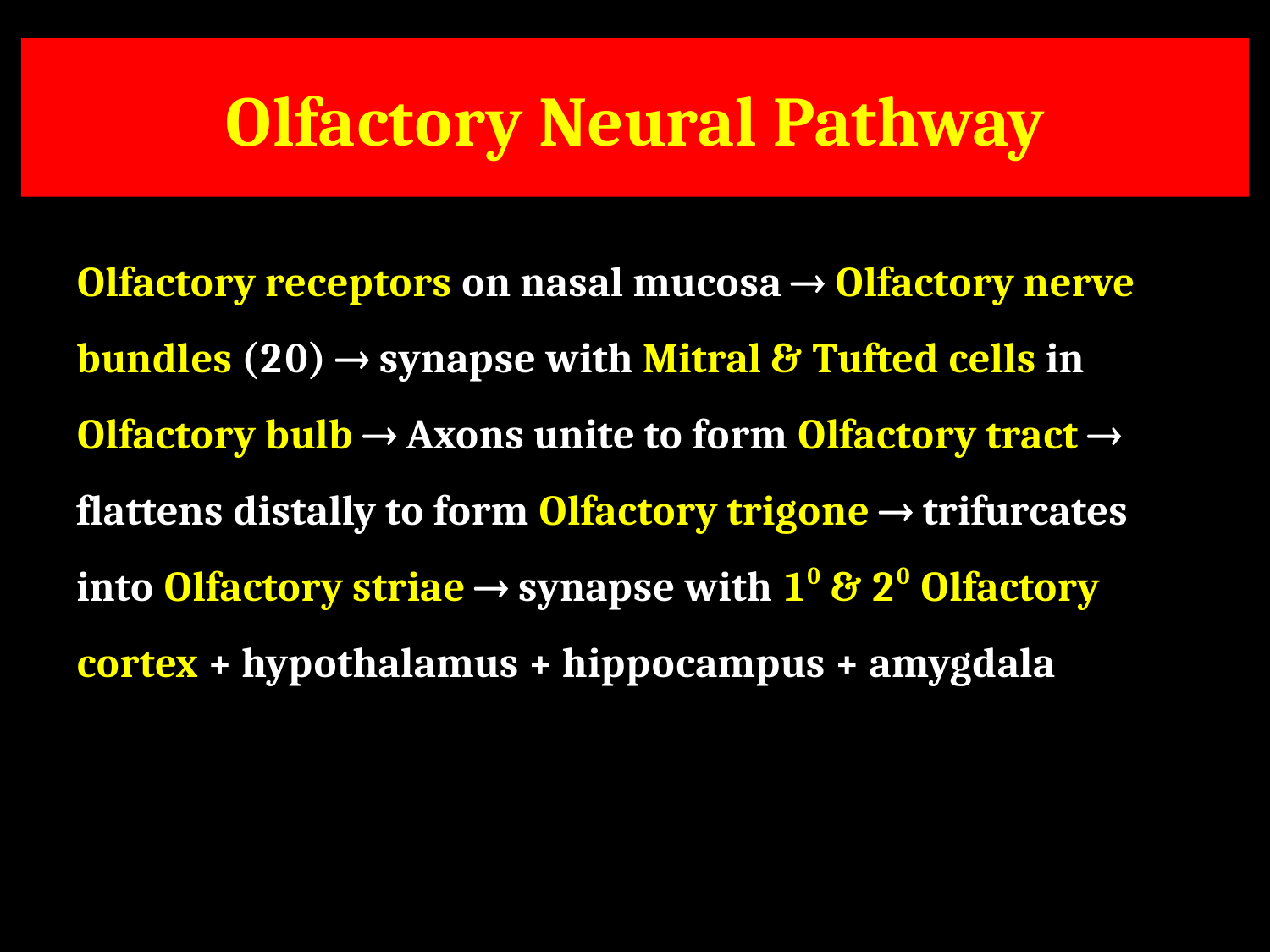

# Olfactory Neural Pathway
Olfactory receptors on nasal mucosa → Olfactory nerve bundles (20) → synapse with Mitral & Tufted cells in Olfactory bulb → Axons unite to form Olfactory tract → flattens distally to form Olfactory trigone → trifurcates into Olfactory striae → synapse with 10 & 20 Olfactory cortex + hypothalamus + hippocampus + amygdala